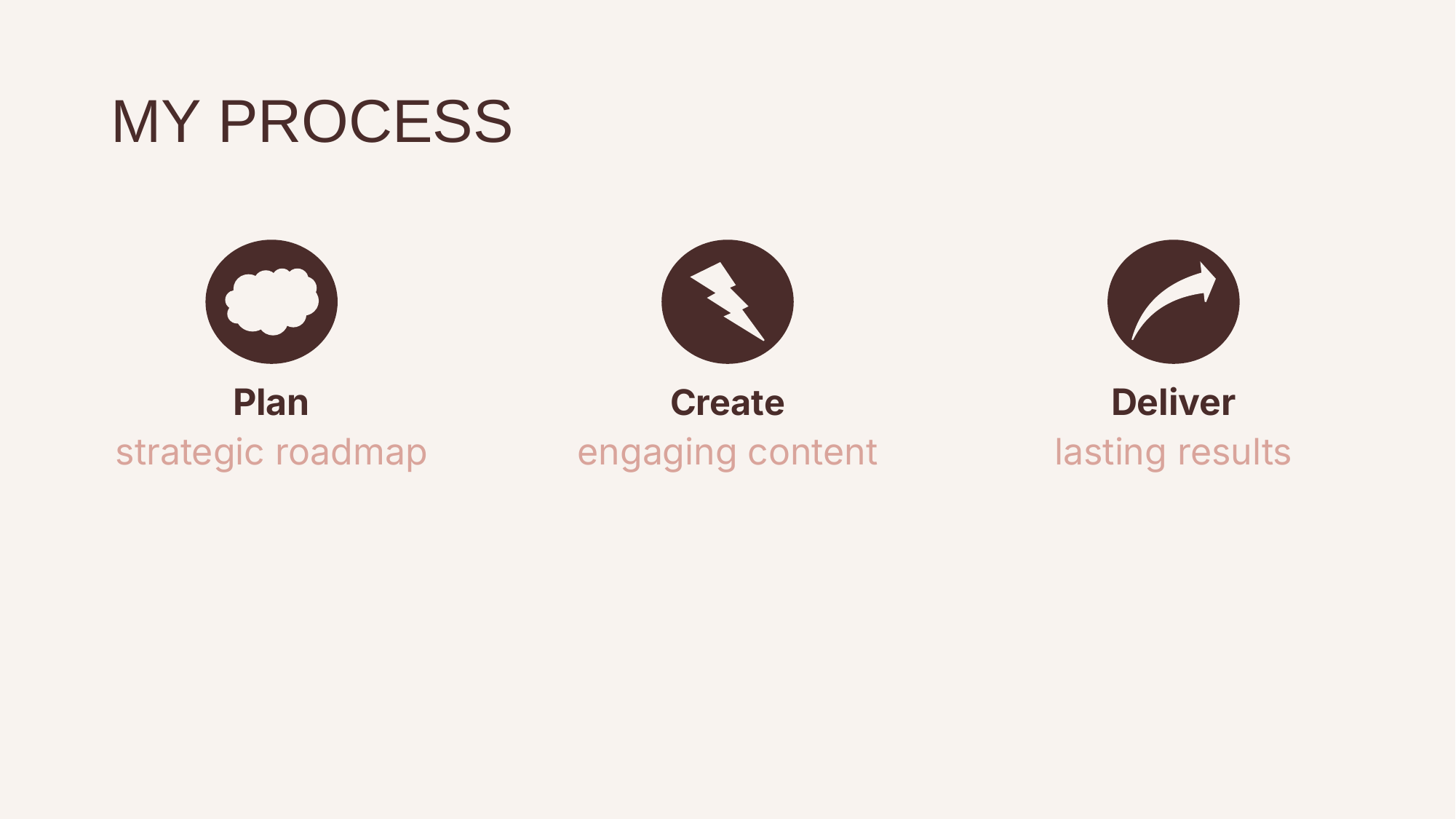

# MY PROCESS

Plan
Create
Deliver
strategic roadmap
engaging content
lasting results